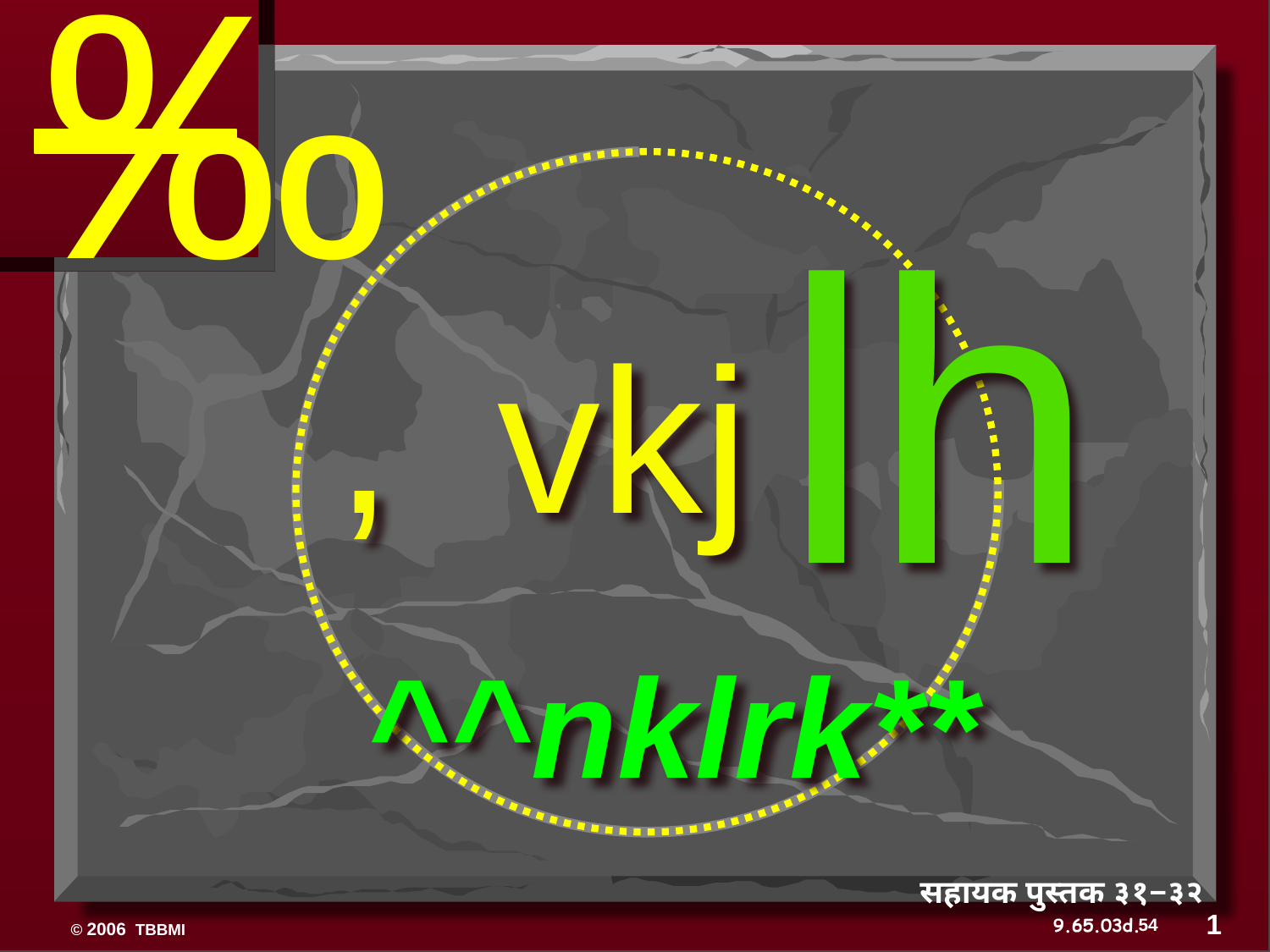

‰

lh

,  vkj

^^nklrk**
सहायक पुस्तक ३१−३२

1
54